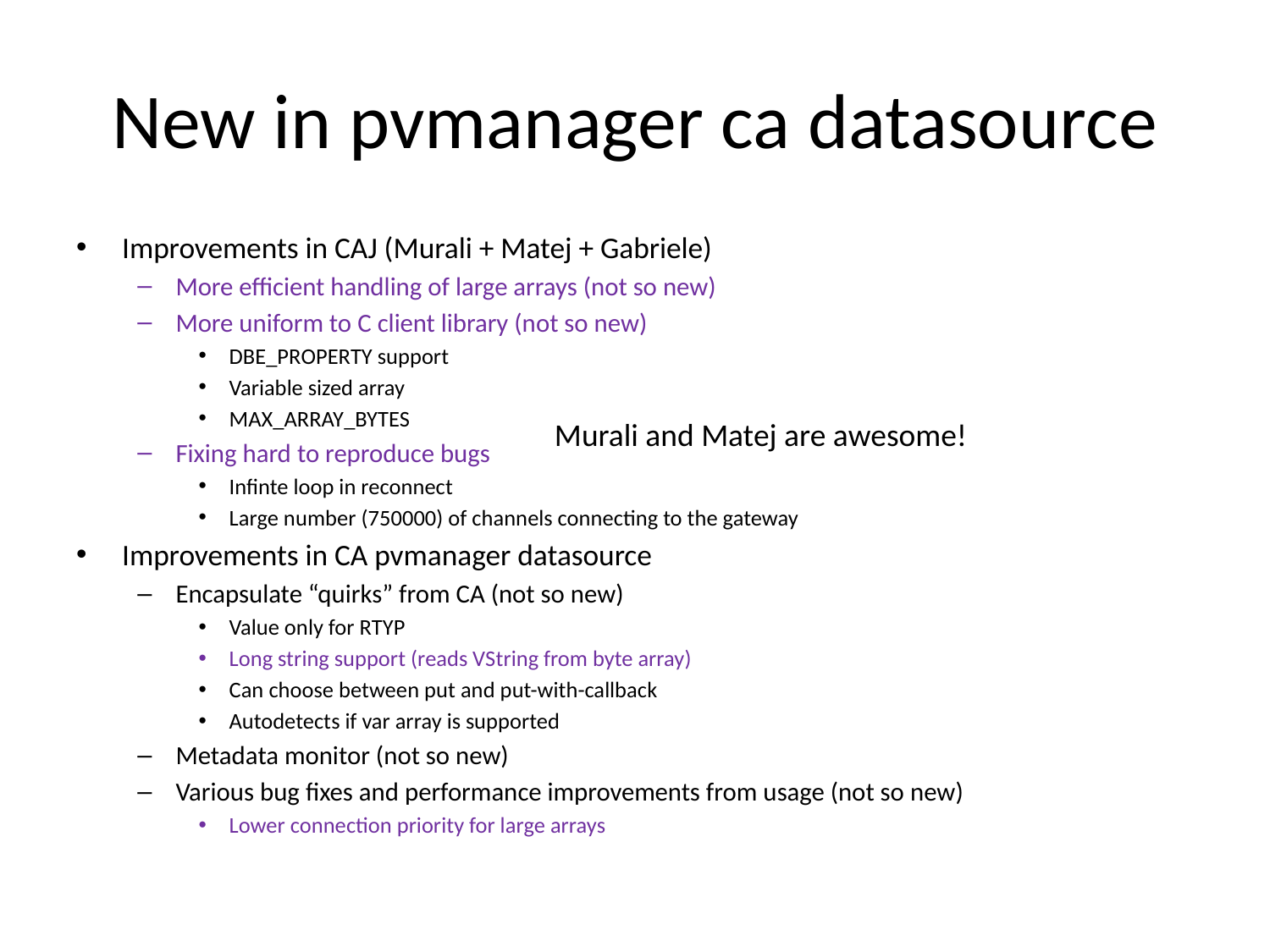

# New in pvmanager ca datasource
Improvements in CAJ (Murali + Matej + Gabriele)
More efficient handling of large arrays (not so new)
More uniform to C client library (not so new)
DBE_PROPERTY support
Variable sized array
MAX_ARRAY_BYTES
Fixing hard to reproduce bugs
Infinte loop in reconnect
Large number (750000) of channels connecting to the gateway
Improvements in CA pvmanager datasource
Encapsulate “quirks” from CA (not so new)
Value only for RTYP
Long string support (reads VString from byte array)
Can choose between put and put-with-callback
Autodetects if var array is supported
Metadata monitor (not so new)
Various bug fixes and performance improvements from usage (not so new)
Lower connection priority for large arrays

Murali and Matej are awesome!